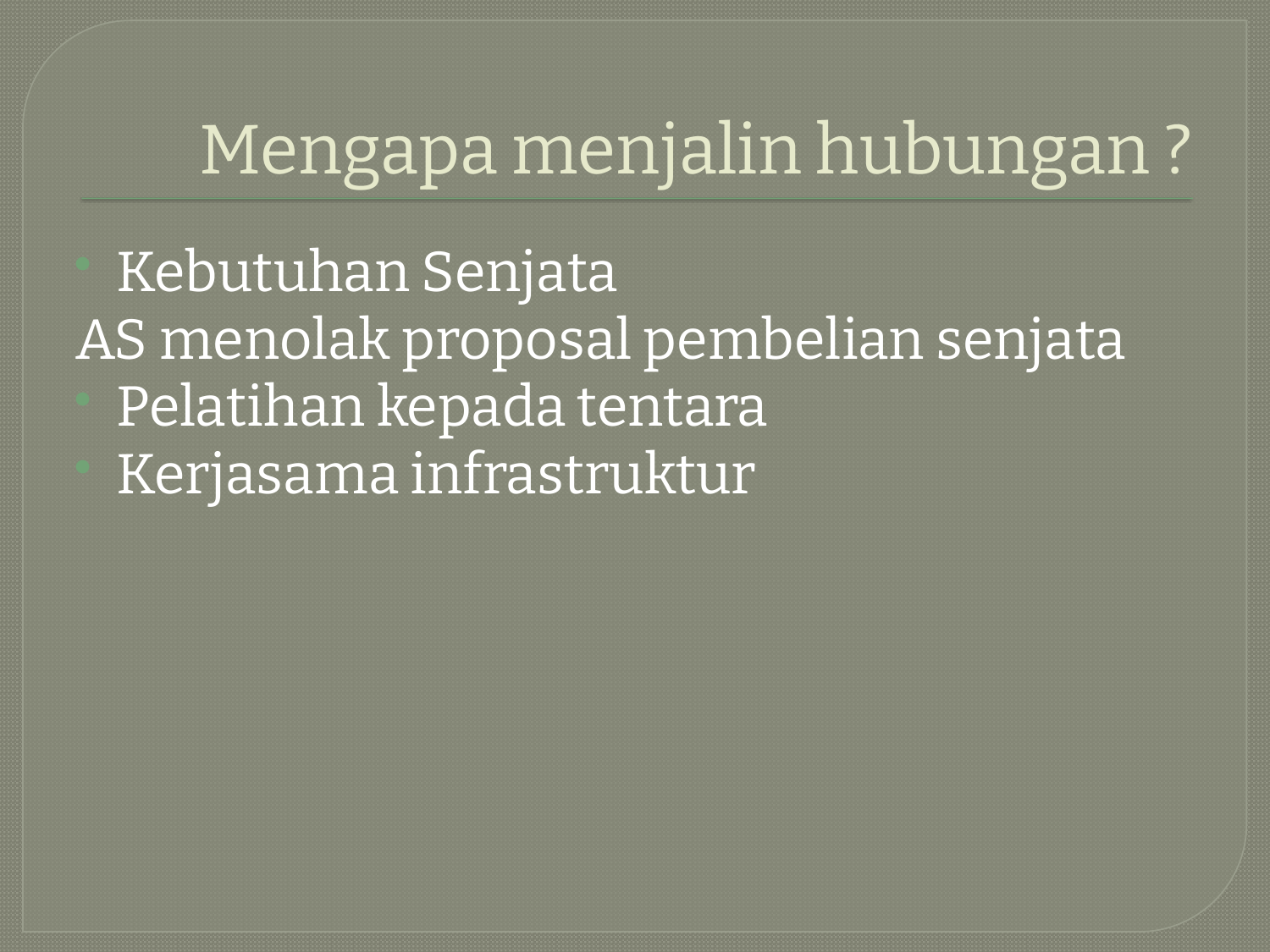

# Mengapa menjalin hubungan ?
Kebutuhan Senjata
AS menolak proposal pembelian senjata
Pelatihan kepada tentara
Kerjasama infrastruktur